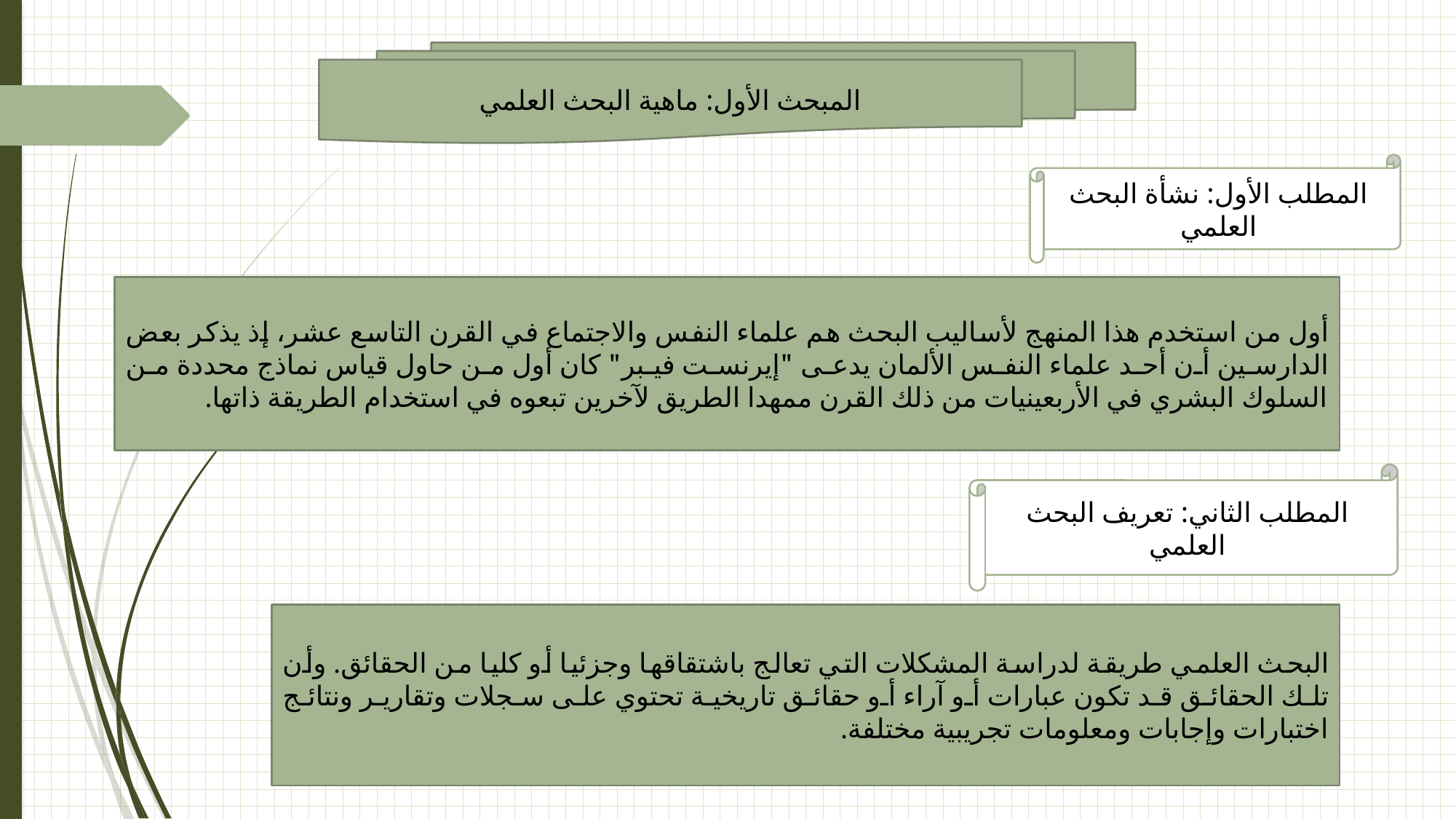

المبحث الأول: ماهية البحث العلمي
المطلب الأول: نشأة البحث العلمي
أول من استخدم هذا المنهج لأساليب البحث هم علماء النفس والاجتماع في القرن التاسع عشر، إذ يذكر بعض الدارسين أن أحد علماء النفس الألمان يدعى "إيرنست فيبر" كان أول من حاول قياس نماذج محددة من السلوك البشري في الأربعينيات من ذلك القرن ممهدا الطريق لآخرين تبعوه في استخدام الطريقة ذاتها.
المطلب الثاني: تعريف البحث العلمي
البحث العلمي طريقة لدراسة المشكلات التي تعالج باشتقاقها وجزئيا أو كليا من الحقائق. وأن تلك الحقائق قد تكون عبارات أو آراء أو حقائق تاريخية تحتوي على سجلات وتقارير ونتائج اختبارات وإجابات ومعلومات تجريبية مختلفة.